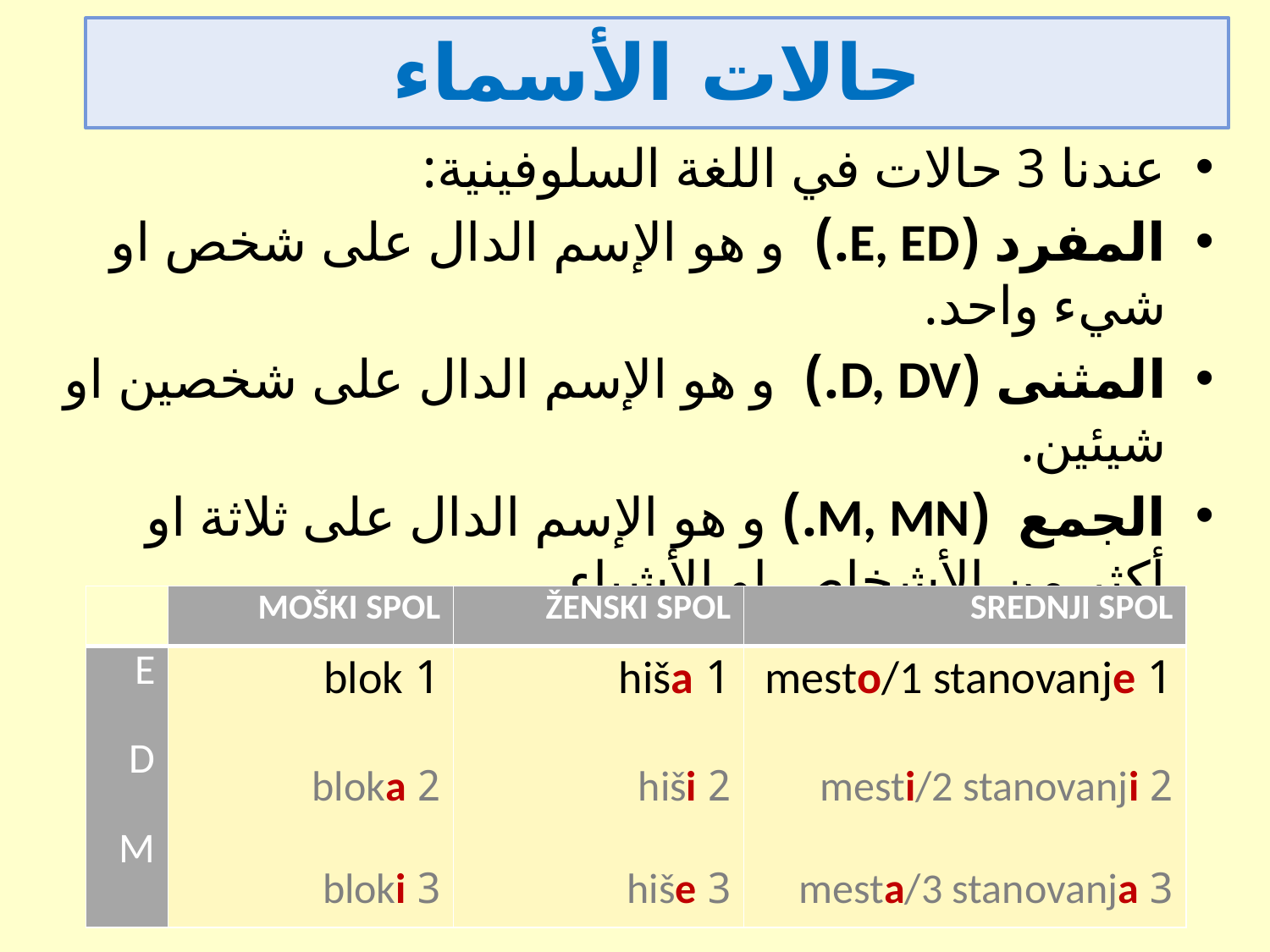

حالات الأسماء
عندنا 3 حالات في اللغة السلوفينية:
المفرد (E, ED.)  و هو الإسم الدال على شخص او شيء واحد.
المثنى (D, DV.)  و هو الإسم الدال على شخصين او شيئين.
الجمع  (M, MN.) و هو الإسم الدال على ثلاثة او أكثر من الأشخاص او الأشياء.
   عند تغيير العدد تتغير لاحقة الاسم.

|  | MOŠKI SPOL | ŽENSKI SPOL | SREDNJI SPOL |
| --- | --- | --- | --- |
| E D M | 1 blok 2 bloka 3 bloki | 1 hiša 2 hiši 3 hiše | 1 mesto/1 stanovanje 2 mesti/2 stanovanji 3 mesta/3 stanovanja |